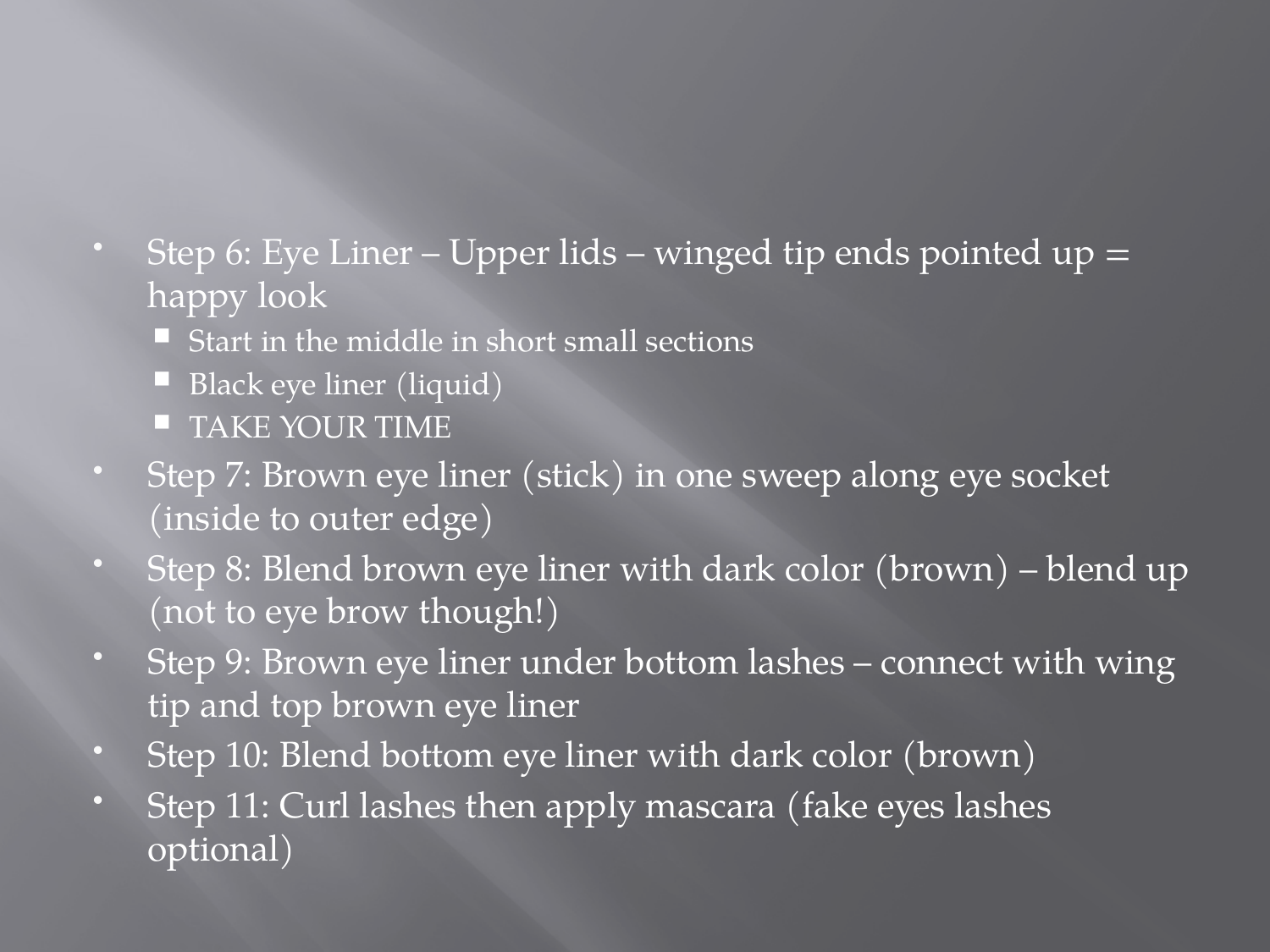

#
Step 6: Eye Liner – Upper lids – winged tip ends pointed up = happy look
Start in the middle in short small sections
Black eye liner (liquid)
TAKE YOUR TIME
Step 7: Brown eye liner (stick) in one sweep along eye socket (inside to outer edge)
Step 8: Blend brown eye liner with dark color (brown) – blend up (not to eye brow though!)
Step 9: Brown eye liner under bottom lashes – connect with wing tip and top brown eye liner
Step 10: Blend bottom eye liner with dark color (brown)
Step 11: Curl lashes then apply mascara (fake eyes lashes optional)